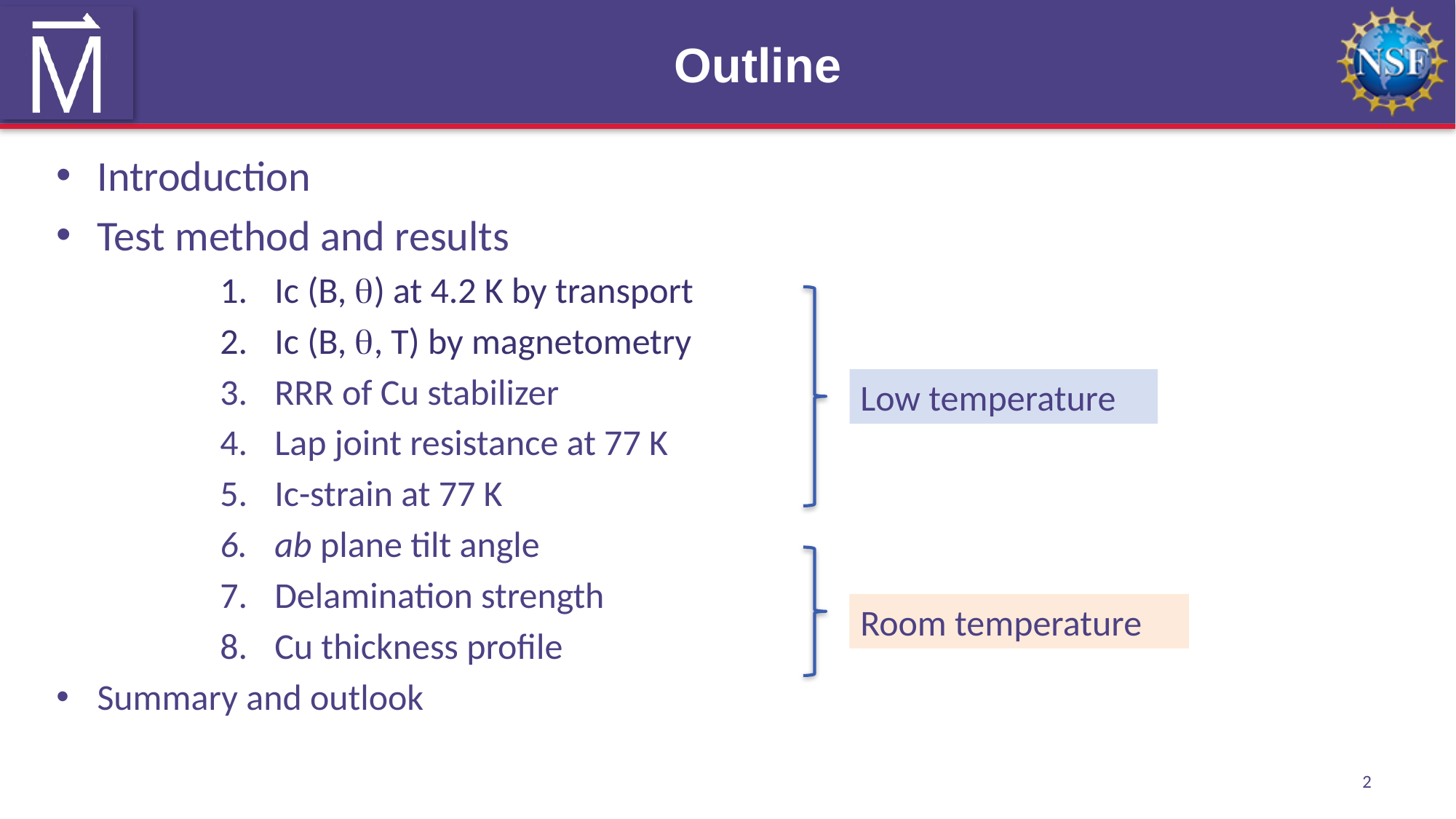

# Outline
Introduction
Test method and results
Ic (B, θ) at 4.2 K by transport
Ic (B, θ, T) by magnetometry
RRR of Cu stabilizer
Lap joint resistance at 77 K
Ic-strain at 77 K
ab plane tilt angle
Delamination strength
Cu thickness profile
Summary and outlook

Low temperature

Room temperature
2